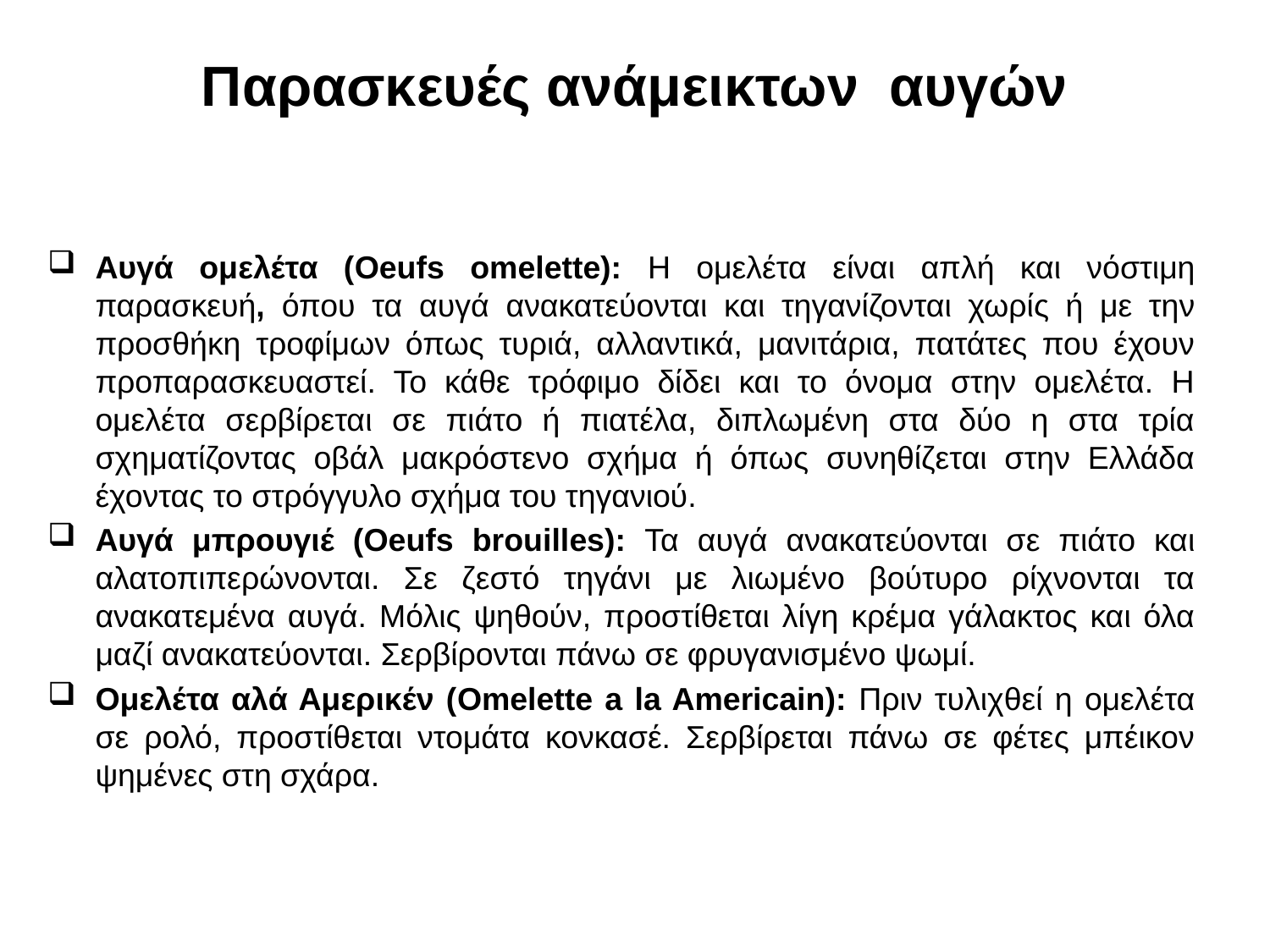

# Παρασκευές ανάμεικτων  αυγών

Αυγά ομελέτα (Oeufs omelette): Η ομελέτα είναι απλή και νόστιμη παρασκευή, όπου τα αυγά ανακατεύονται και τηγανίζονται χωρίς ή με την προσθήκη τροφίμων όπως τυριά, αλλαντικά, μανιτάρια, πατάτες που έχουν προπαρασκευαστεί. Το κάθε τρόφιμο δίδει και το όνομα στην ομελέτα. Η ομελέτα σερβίρεται σε πιάτο ή πιατέλα, διπλωμένη στα δύο η στα τρία σχηματίζοντας οβάλ μακρόστενο σχήμα ή όπως συνηθίζεται στην Ελλάδα έχοντας το στρόγγυλο σχήμα του τηγανιού.
Αυγά μπρουγιέ (Oeufs brouilles): Τα αυγά ανακατεύονται σε πιάτο και αλατοπιπερώνονται. Σε ζεστό τηγάνι με λιωμένο βούτυρο ρίχνονται τα ανακατεμένα αυγά. Μόλις ψηθούν, προστίθεται λίγη κρέμα γάλακτος και όλα μαζί ανακατεύονται. Σερβίρονται πάνω σε φρυγανισμένο ψωμί.
Ομελέτα αλά Αμερικέν (Omelette a la Americain): Πριν τυλιχθεί η ομελέτα σε ρολό, προστίθεται ντομάτα κονκασέ. Σερβίρεται πάνω σε φέτες μπέικον ψημένες στη σχάρα.